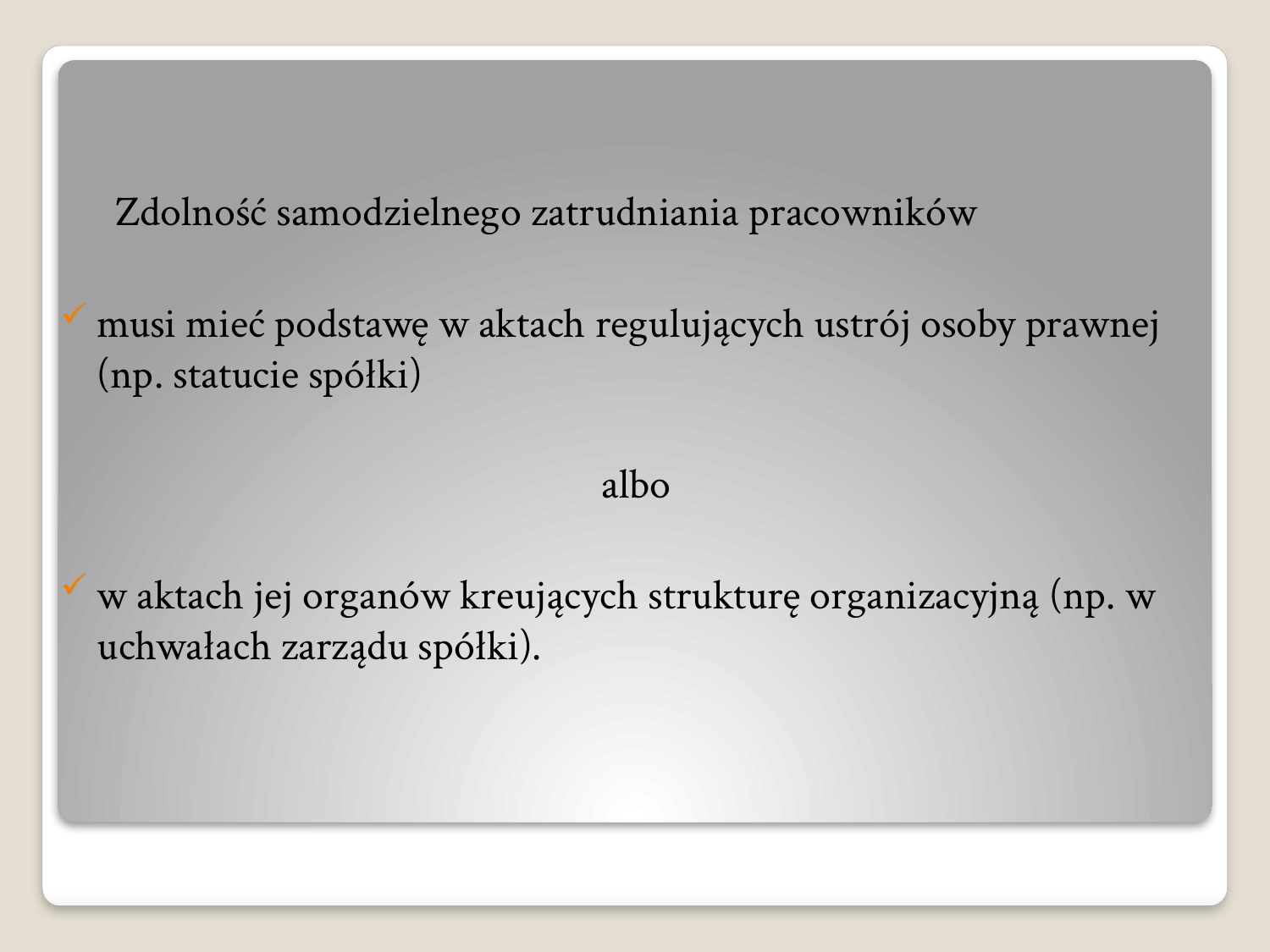

Zdolność samodzielnego zatrudniania pracowników

musi mieć podstawę w aktach regulujących ustrój osoby prawnej (np. statucie spółki)

albo

w aktach jej organów kreujących strukturę organizacyjną (np. w uchwałach zarządu spółki).